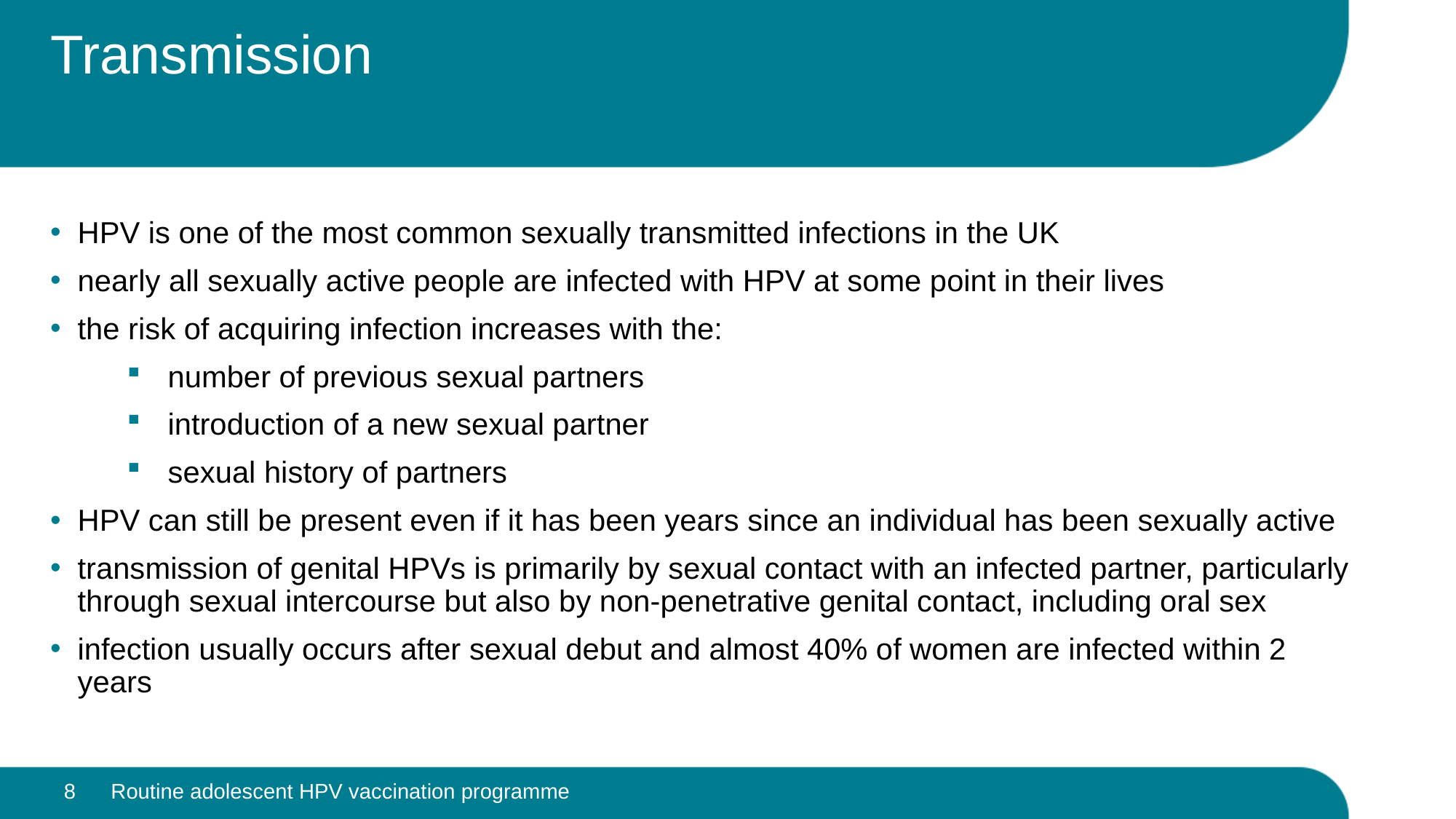

# Transmission
HPV is one of the most common sexually transmitted infections in the UK
nearly all sexually active people are infected with HPV at some point in their lives
the risk of acquiring infection increases with the:
number of previous sexual partners
introduction of a new sexual partner
sexual history of partners
HPV can still be present even if it has been years since an individual has been sexually active
transmission of genital HPVs is primarily by sexual contact with an infected partner, particularly through sexual intercourse but also by non-penetrative genital contact, including oral sex
infection usually occurs after sexual debut and almost 40% of women are infected within 2 years

8
Routine adolescent HPV vaccination programme